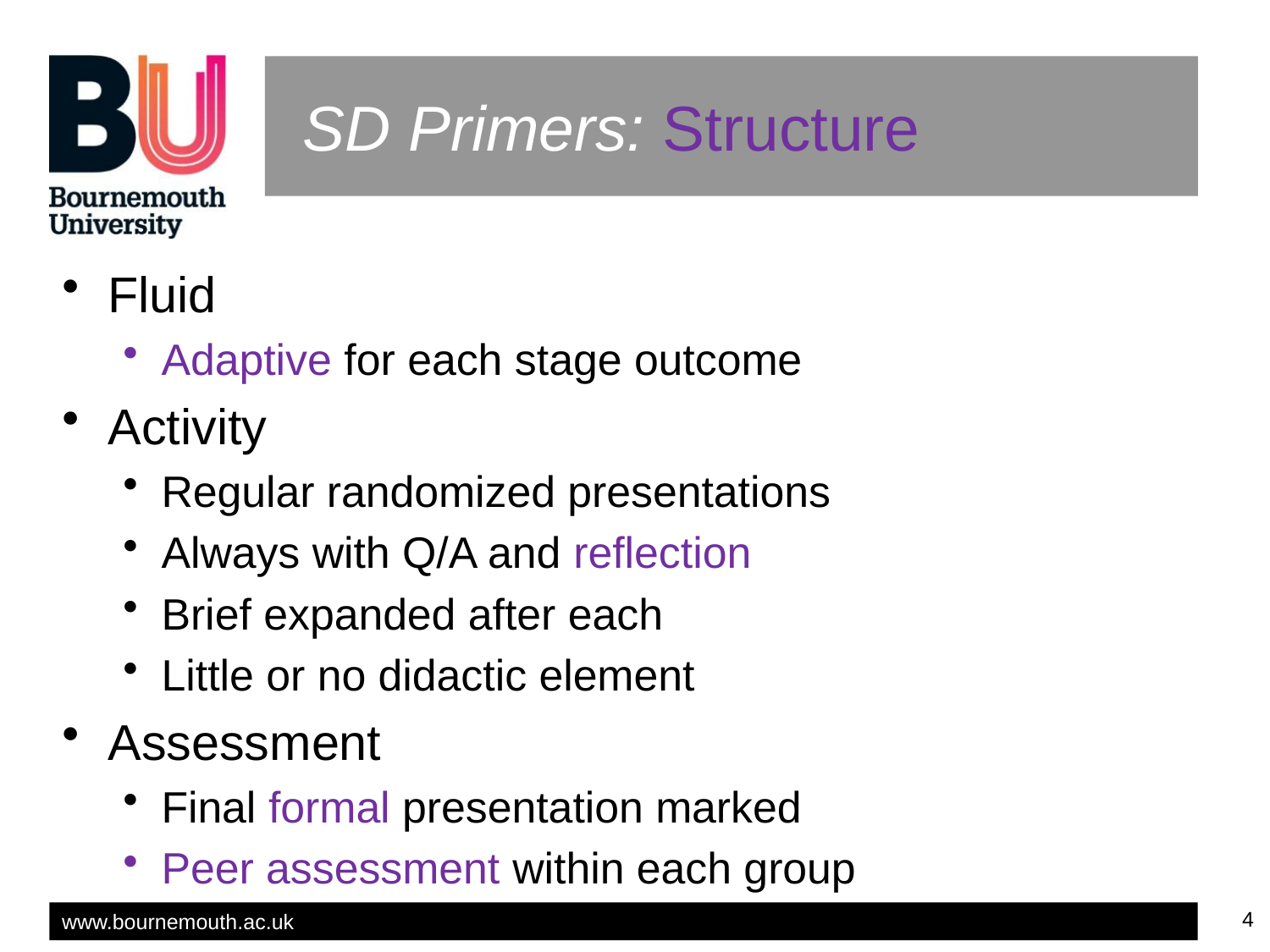

# SD Primers: Structure
Fluid
Adaptive for each stage outcome
Activity
Regular randomized presentations
Always with Q/A and reflection
Brief expanded after each
Little or no didactic element
Assessment
Final formal presentation marked
Peer assessment within each group